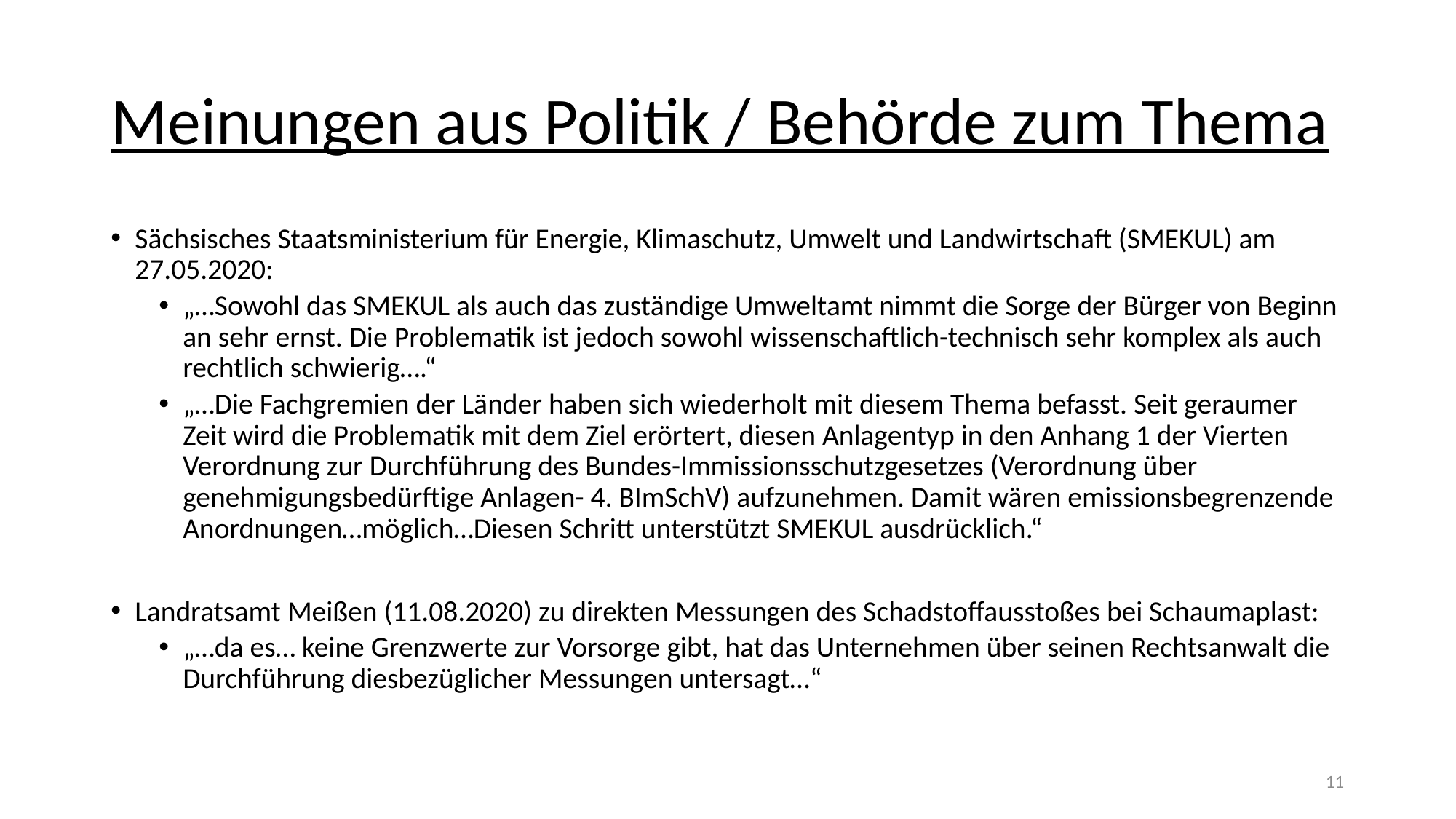

# Meinungen aus Politik / Behörde zum Thema
Sächsisches Staatsministerium für Energie, Klimaschutz, Umwelt und Landwirtschaft (SMEKUL) am 27.05.2020:
„…Sowohl das SMEKUL als auch das zuständige Umweltamt nimmt die Sorge der Bürger von Beginn an sehr ernst. Die Problematik ist jedoch sowohl wissenschaftlich-technisch sehr komplex als auch rechtlich schwierig….“
„…Die Fachgremien der Länder haben sich wiederholt mit diesem Thema befasst. Seit geraumer Zeit wird die Problematik mit dem Ziel erörtert, diesen Anlagentyp in den Anhang 1 der Vierten Verordnung zur Durchführung des Bundes-Immissionsschutzgesetzes (Verordnung über genehmigungsbedürftige Anlagen- 4. BImSchV) aufzunehmen. Damit wären emissionsbegrenzende Anordnungen…möglich…Diesen Schritt unterstützt SMEKUL ausdrücklich.“

Landratsamt Meißen (11.08.2020) zu direkten Messungen des Schadstoffausstoßes bei Schaumaplast:
„…da es… keine Grenzwerte zur Vorsorge gibt, hat das Unternehmen über seinen Rechtsanwalt die Durchführung diesbezüglicher Messungen untersagt…“

11